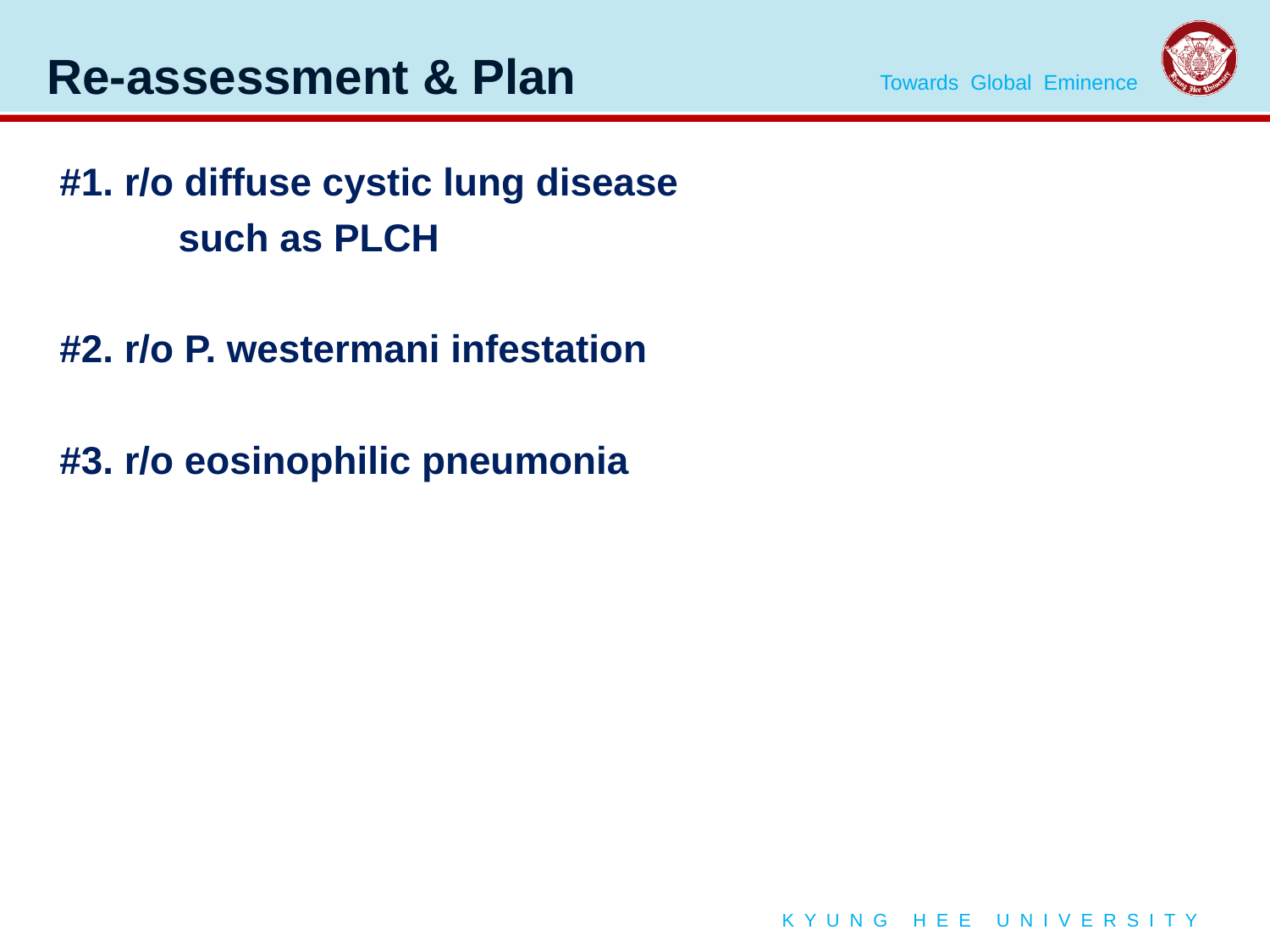

# Re-assessment & Plan
#1. r/o diffuse cystic lung disease
           such as PLCH

#2. r/o P. westermani infestation

#3. r/o eosinophilic pneumonia